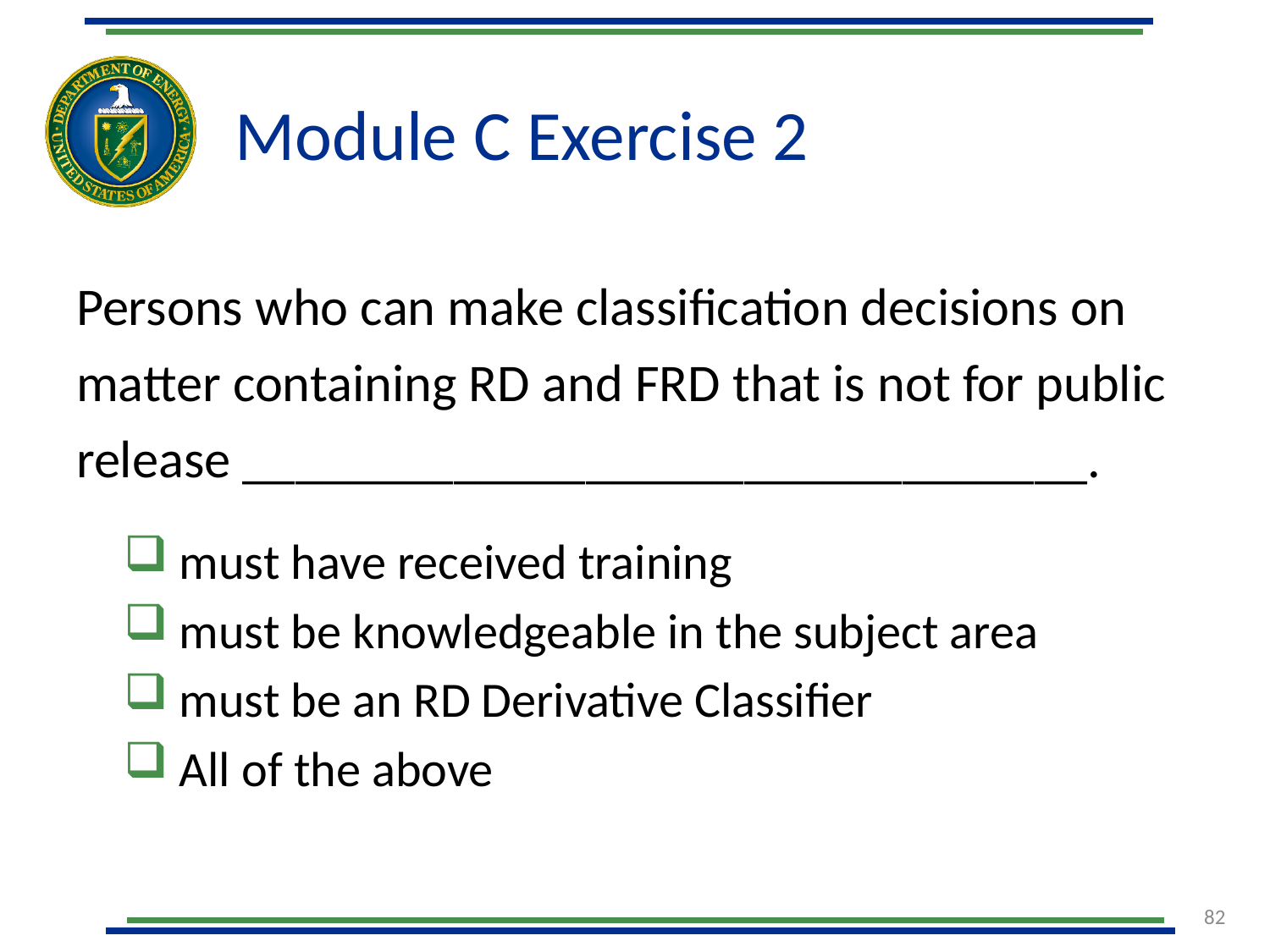

# Module C Exercise 2
Persons who can make classification decisions on matter containing RD and FRD that is not for public release ________________________________.
must have received training
must be knowledgeable in the subject area
must be an RD Derivative Classifier
All of the above
82